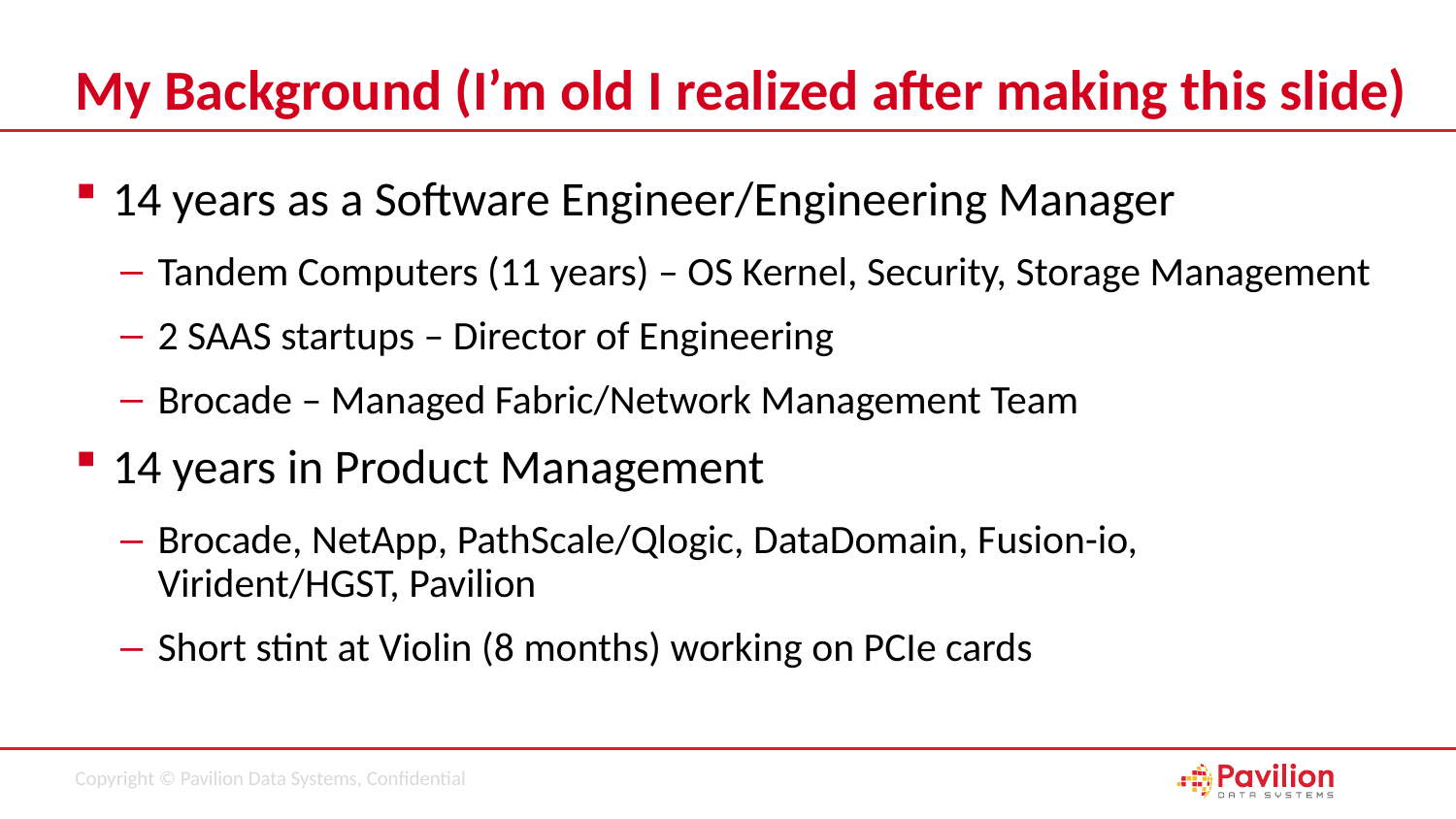

# My Background (I’m old I realized after making this slide)
14 years as a Software Engineer/Engineering Manager
Tandem Computers (11 years) – OS Kernel, Security, Storage Management
2 SAAS startups – Director of Engineering
Brocade – Managed Fabric/Network Management Team
14 years in Product Management
Brocade, NetApp, PathScale/Qlogic, DataDomain, Fusion-io, Virident/HGST, Pavilion
Short stint at Violin (8 months) working on PCIe cards

5